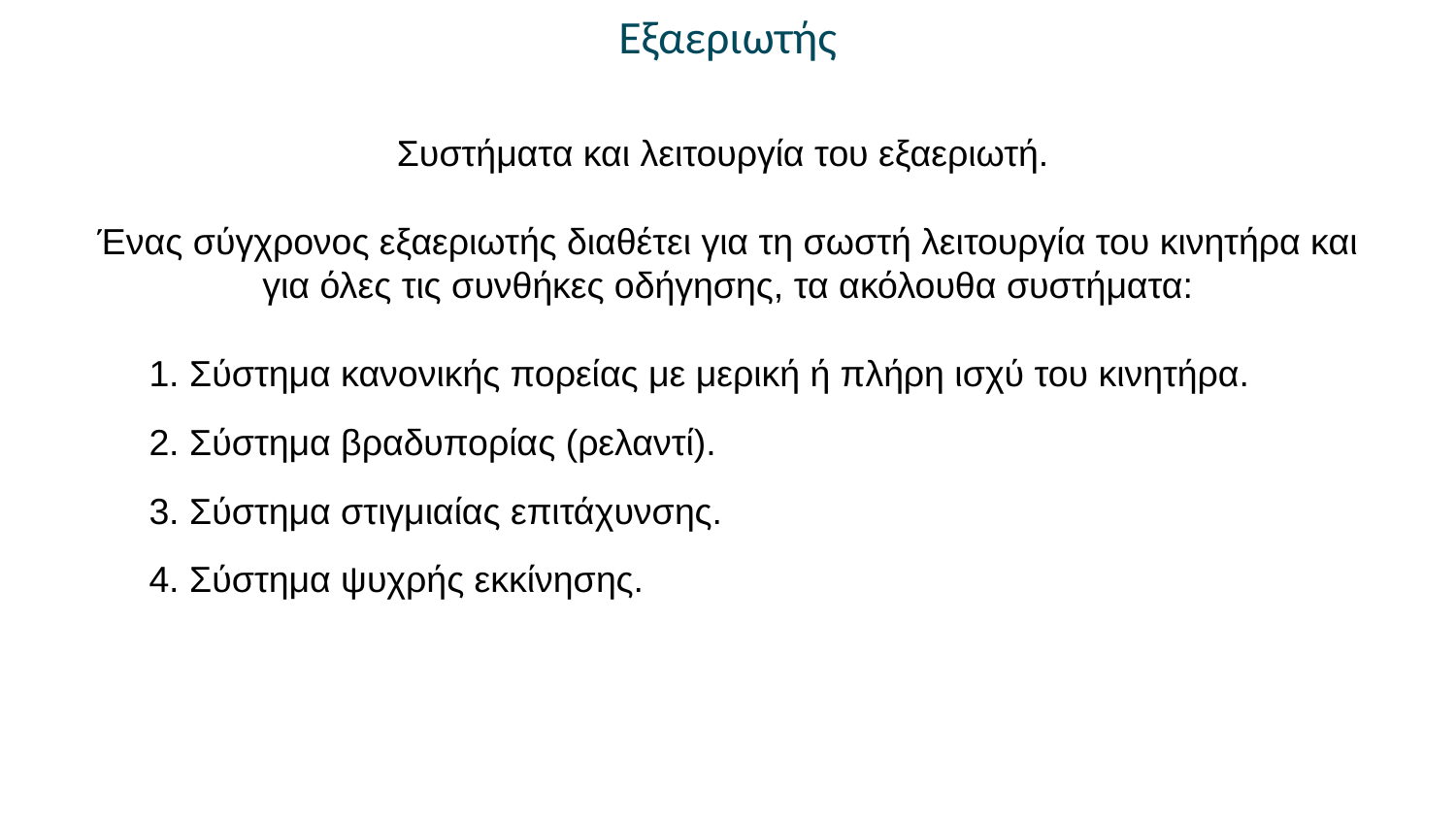

Εξαεριωτής
Συστήματα και λειτουργία του εξαεριωτή.

Ένας σύγχρονος εξαεριωτής διαθέτει για τη σωστή λειτουργία του κινητήρα και για όλες τις συνθήκες οδήγησης, τα ακόλουθα συστήματα:

1. Σύστημα κανονικής πορείας με μερική ή πλήρη ισχύ του κινητήρα.
2. Σύστημα βραδυπορίας (ρελαντί).
3. Σύστημα στιγμιαίας επιτάχυνσης.
4. Σύστημα ψυχρής εκκίνησης.